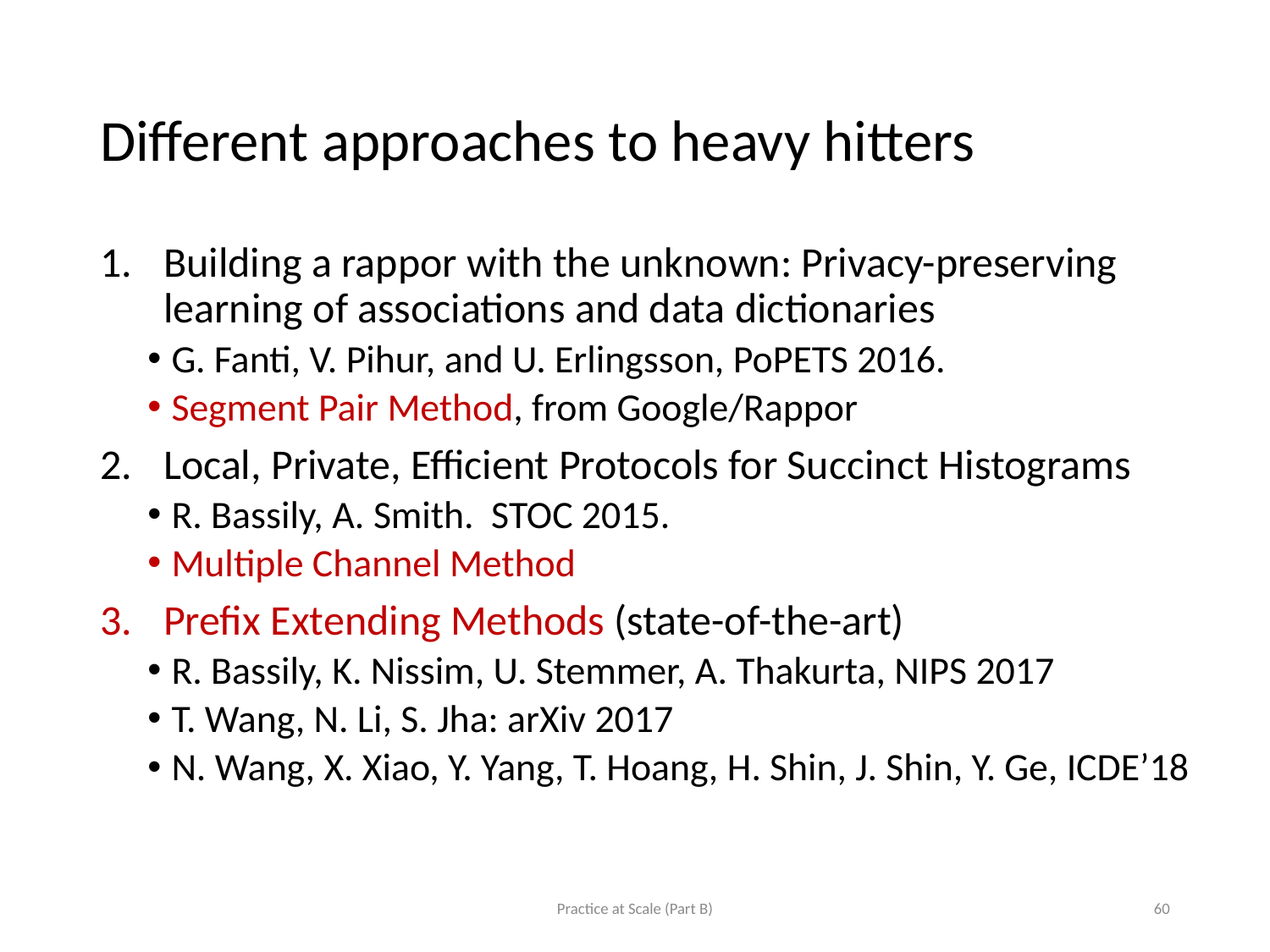

# Different approaches to heavy hitters
Building a rappor with the unknown: Privacy-preserving learning of associations and data dictionaries
G. Fanti, V. Pihur, and U. Erlingsson, PoPETS 2016.
Segment Pair Method, from Google/Rappor
Local, Private, Efficient Protocols for Succinct Histograms
R. Bassily, A. Smith.  STOC 2015.
Multiple Channel Method
Prefix Extending Methods (state-of-the-art)
R. Bassily, K. Nissim, U. Stemmer, A. Thakurta, NIPS 2017
T. Wang, N. Li, S. Jha: arXiv 2017
N. Wang, X. Xiao, Y. Yang, T. Hoang, H. Shin, J. Shin, Y. Ge, ICDE’18

Practice at Scale (Part B)
60